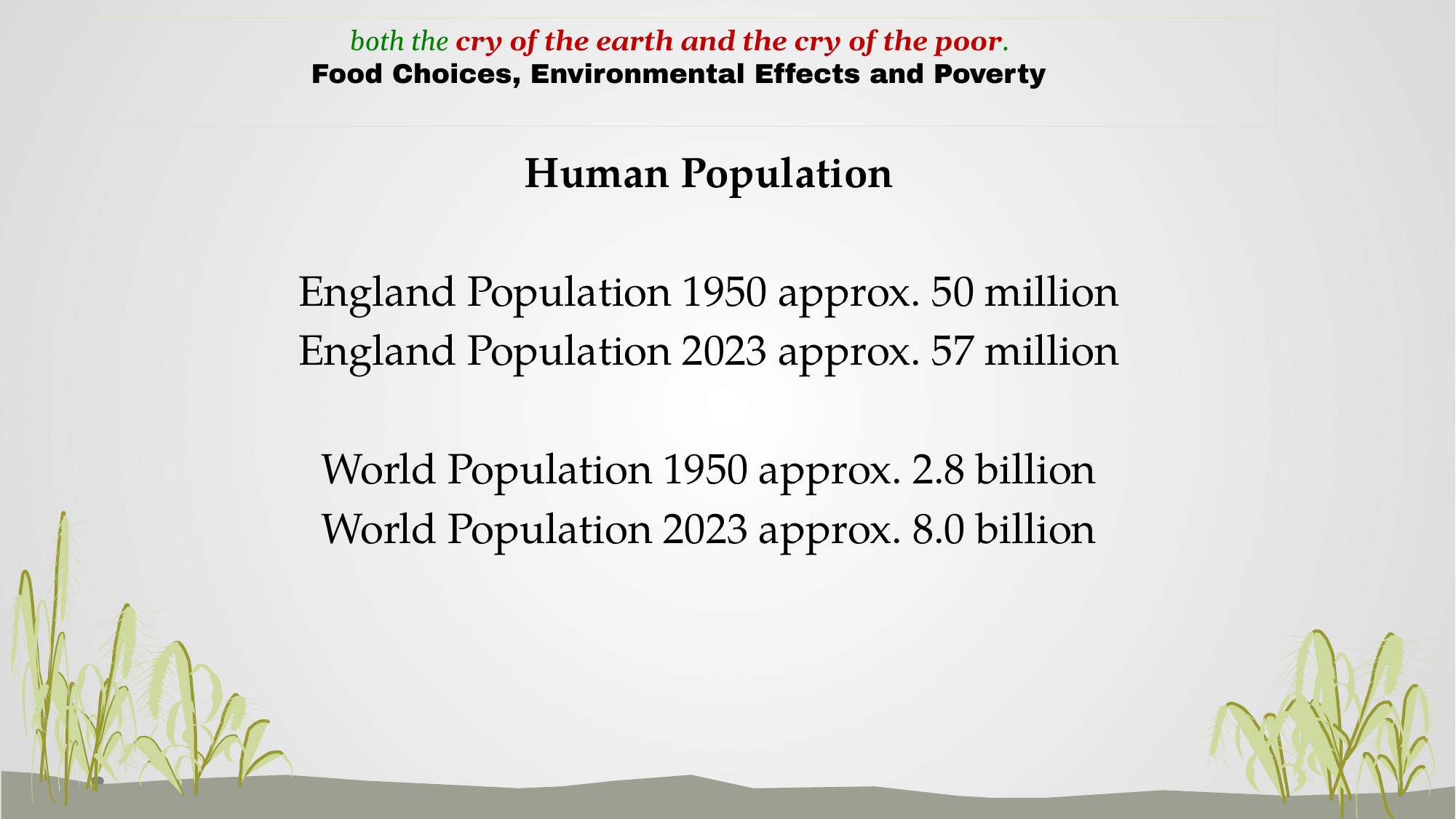

both the cry of the earth and the cry of the poor.
Food Choices, Environmental Effects and Poverty

Human Population

England Population 1950 approx. 50 million
England Population 2023 approx. 57 million

World Population 1950 approx. 2.8 billion
World Population 2023 approx. 8.0 billion